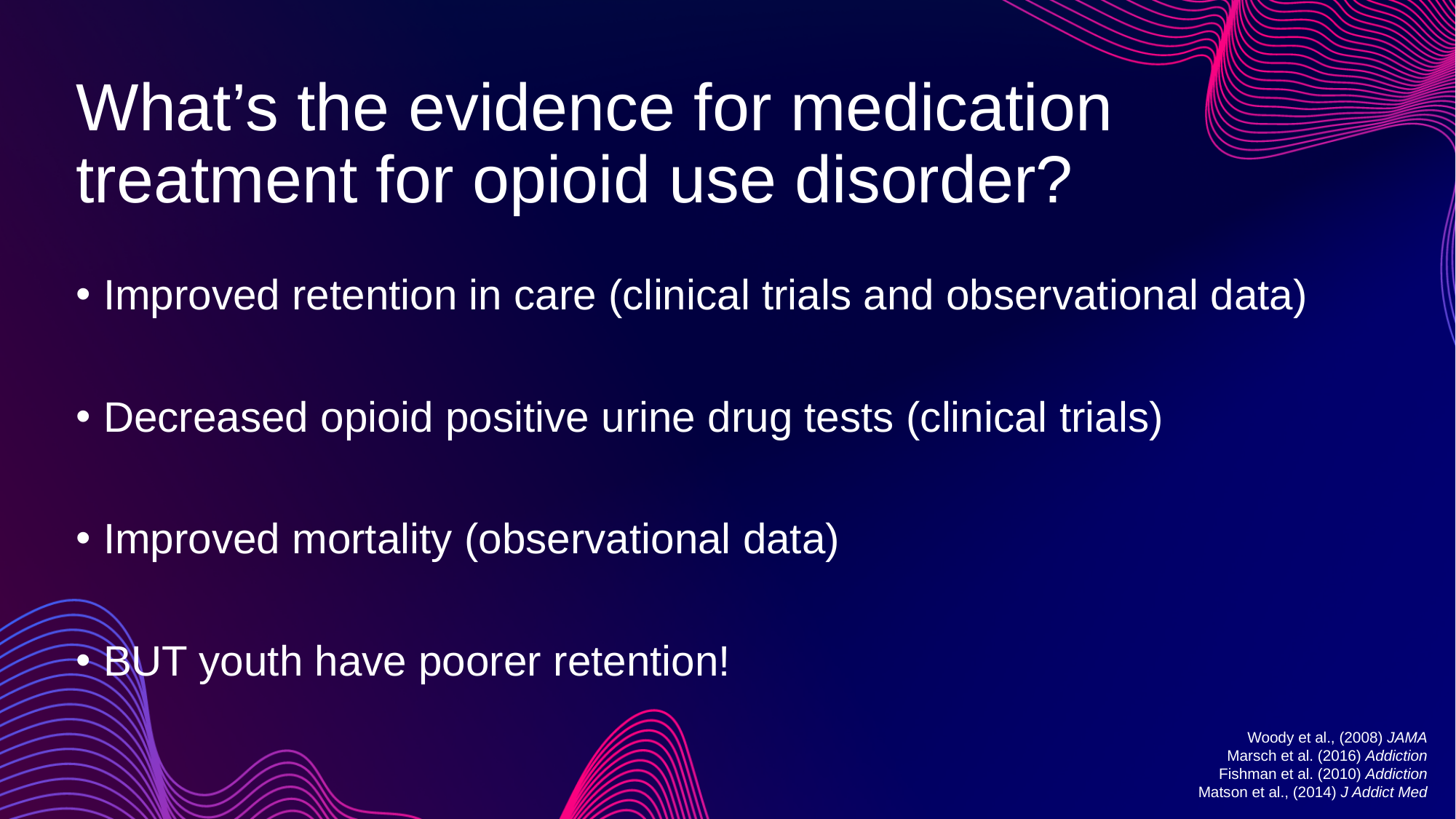

# What’s the evidence for medication treatment for opioid use disorder?
Improved retention in care (clinical trials and observational data)

Decreased opioid positive urine drug tests (clinical trials)

Improved mortality (observational data)

BUT youth have poorer retention!
Woody et al., (2008) JAMA
Marsch et al. (2016) Addiction
Fishman et al. (2010) Addiction
Matson et al., (2014) J Addict Med